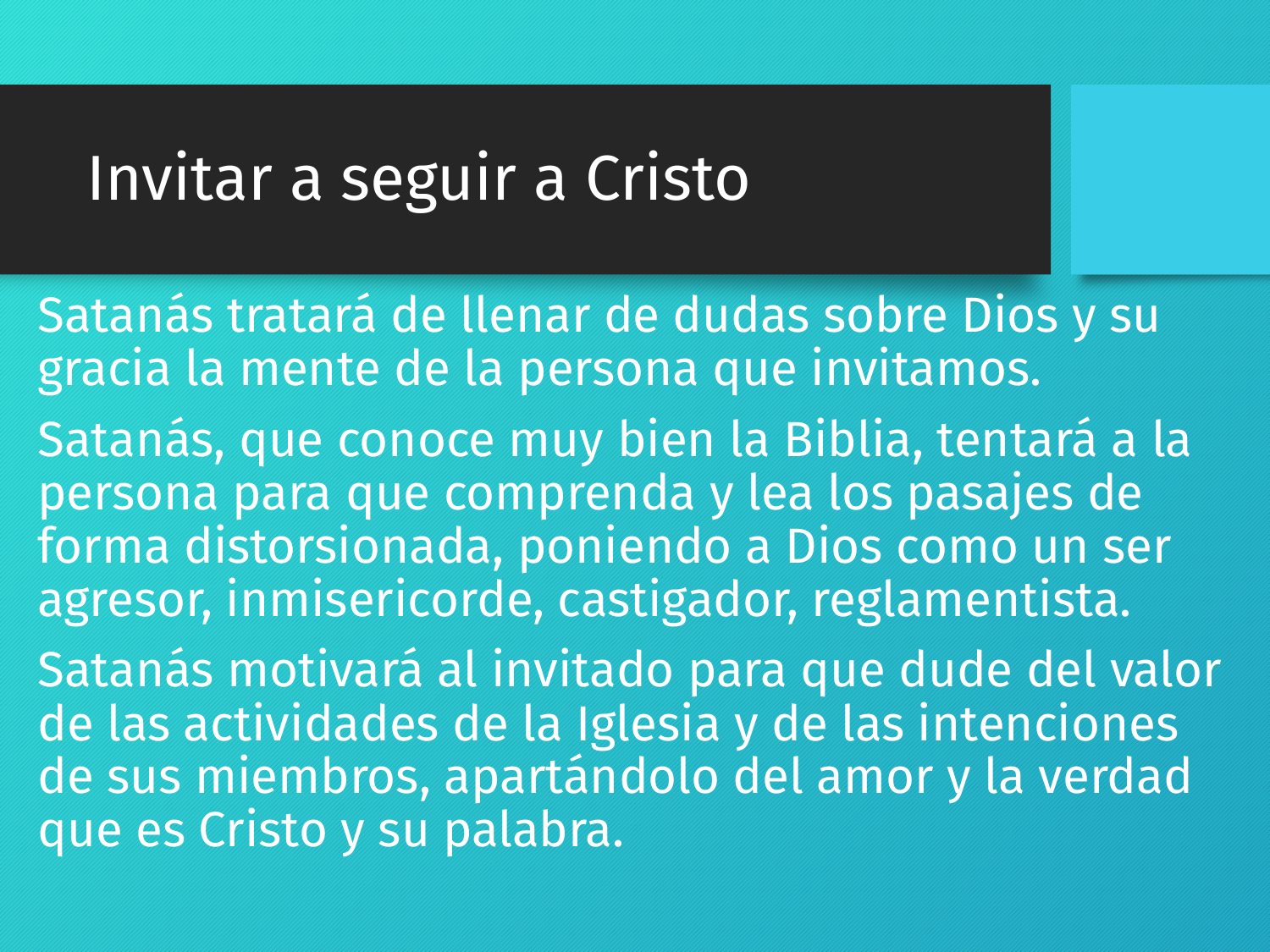

# Invitar a seguir a Cristo
Satanás tratará de llenar de dudas sobre Dios y su gracia la mente de la persona que invitamos.
Satanás, que conoce muy bien la Biblia, tentará a la persona para que comprenda y lea los pasajes de forma distorsionada, poniendo a Dios como un ser agresor, inmisericorde, castigador, reglamentista.
Satanás motivará al invitado para que dude del valor de las actividades de la Iglesia y de las intenciones de sus miembros, apartándolo del amor y la verdad que es Cristo y su palabra.